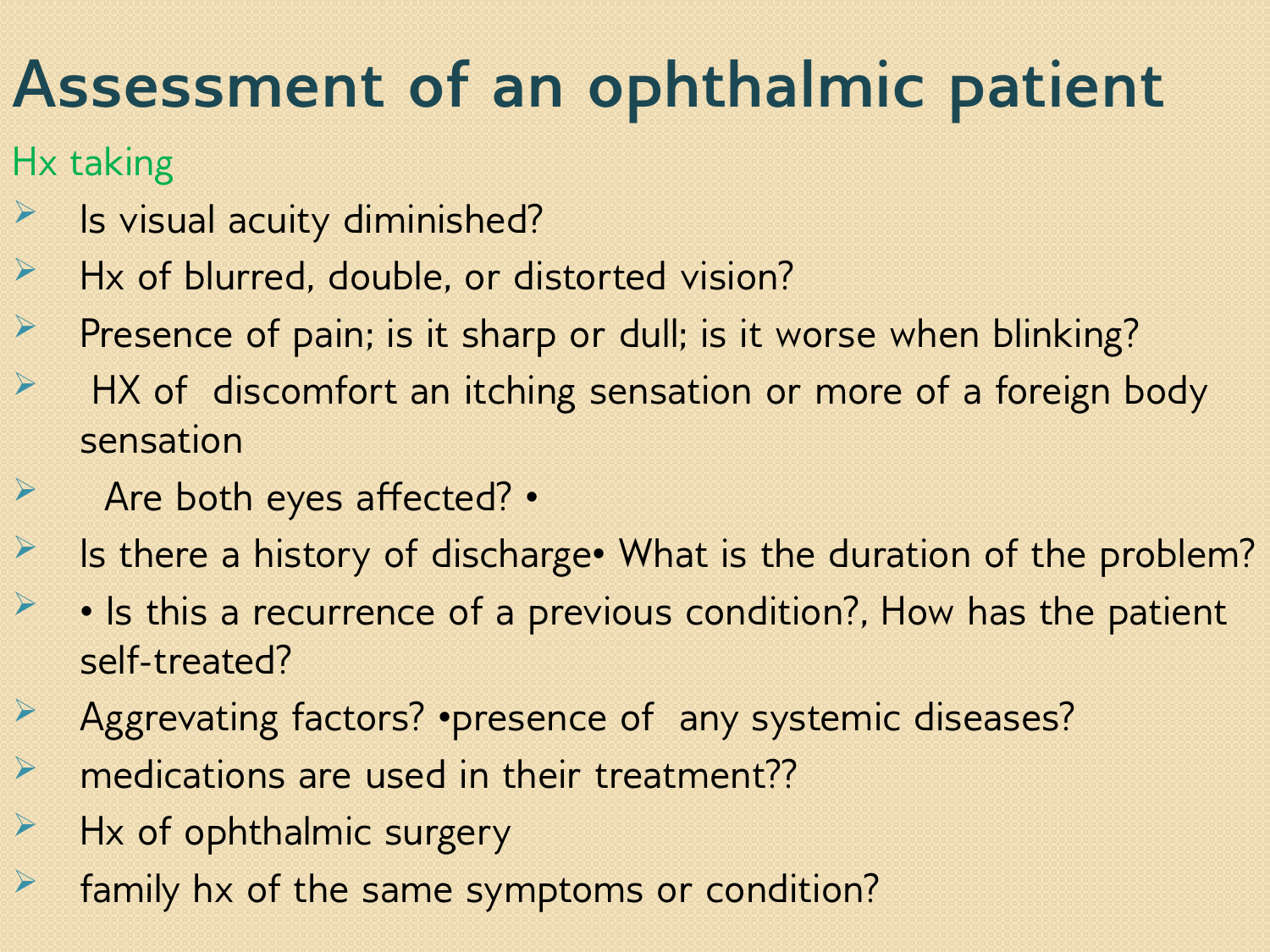

# Assessment of an ophthalmic patient
Hx taking
Is visual acuity diminished?
Hx of blurred, double, or distorted vision?
Presence of pain; is it sharp or dull; is it worse when blinking?
 HX of  discomfort an itching sensation or more of a foreign body sensation
  Are both eyes affected? •
Is there a history of discharge• What is the duration of the problem?
• Is this a recurrence of a previous condition?, How has the patient self-treated?
Aggrevating factors? •presence of  any systemic diseases?
medications are used in their treatment??
Hx of ophthalmic surgery
family hx of the same symptoms or condition?

12